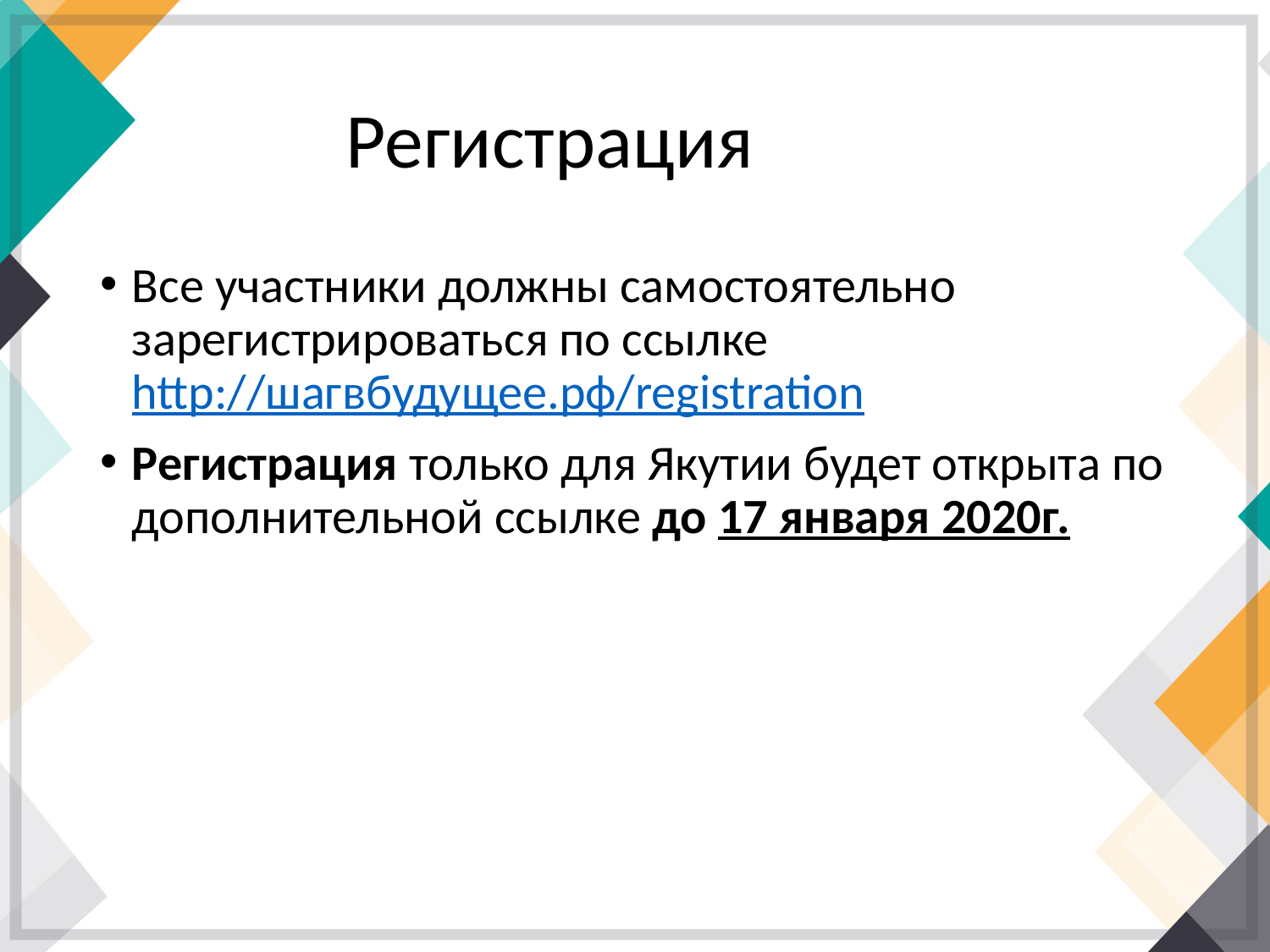

# Регистрация
Все участники должны самостоятельно зарегистрироваться по ссылке http://шагвбудущее.рф/registration
Регистрация только для Якутии будет открыта по дополнительной ссылке до 17 января 2020г.